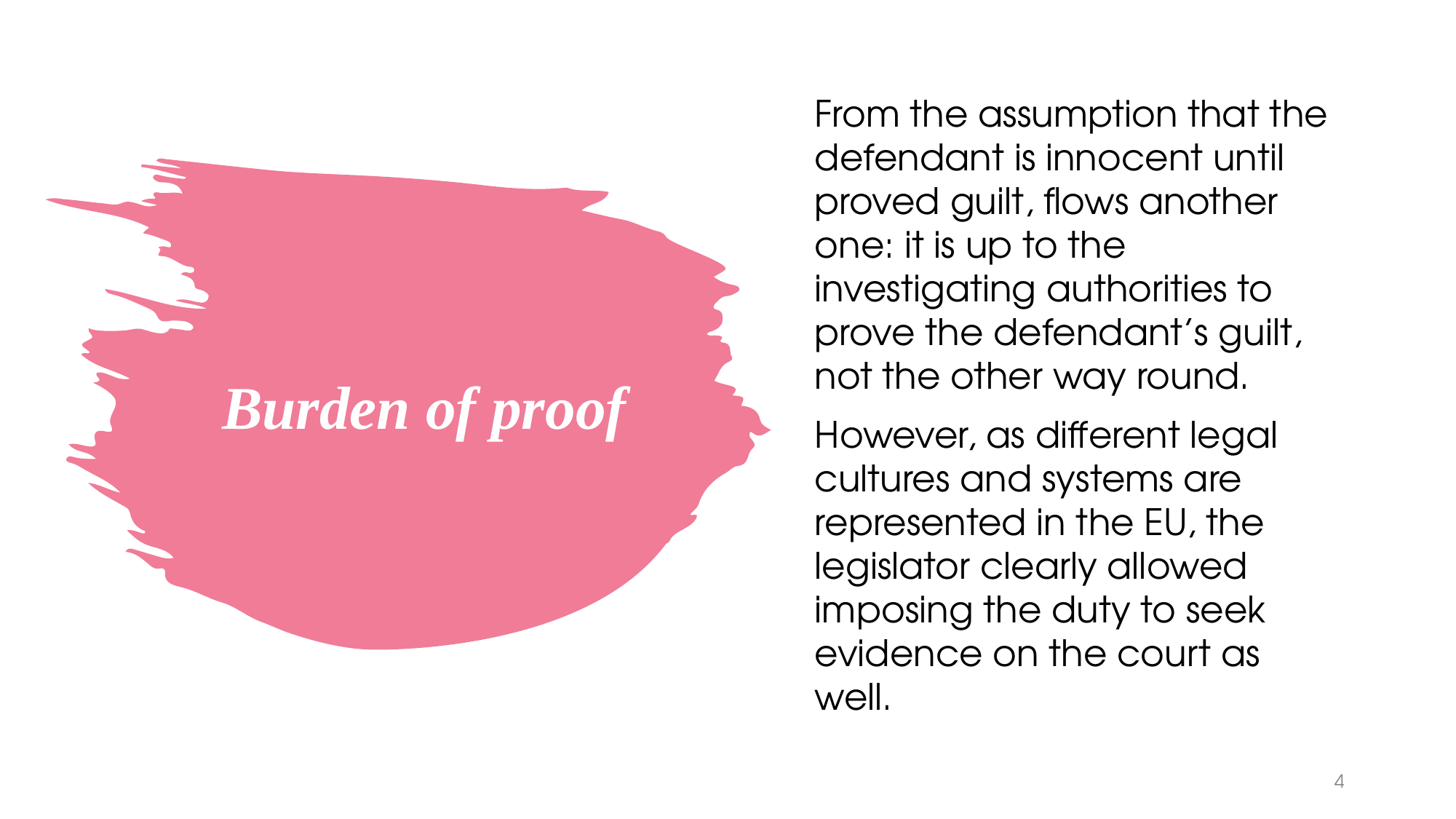

From the assumption that the defendant is innocent until proved guilt, flows another one: it is up to the investigating authorities to prove the defendant’s guilt, not the other way round.
However, as different legal cultures and systems are represented in the EU, the legislator clearly allowed imposing the duty to seek evidence on the court as well.

# Burden of proof
4